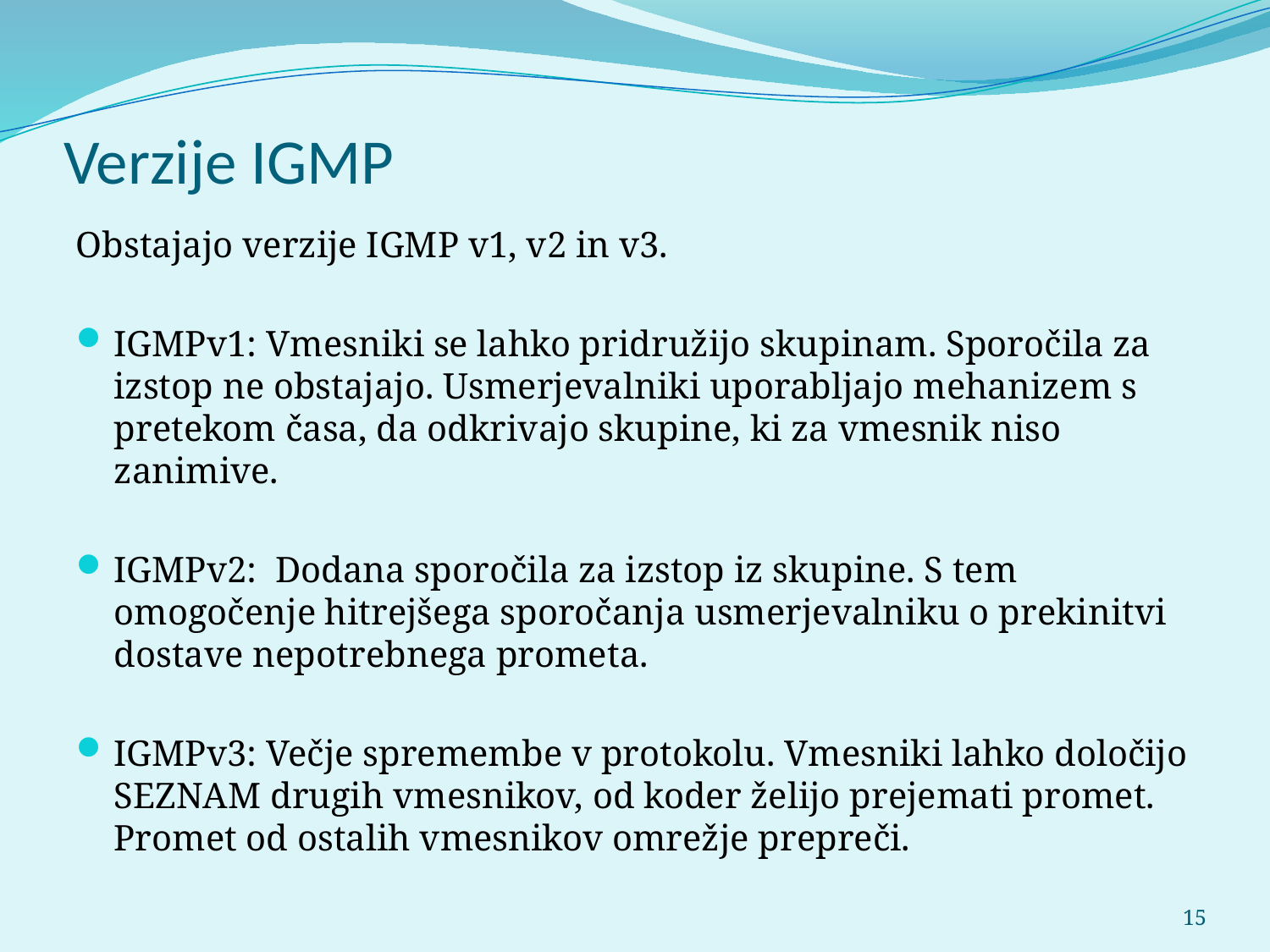

# Verzije IGMP
Obstajajo verzije IGMP v1, v2 in v3.

IGMPv1: Vmesniki se lahko pridružijo skupinam. Sporočila za izstop ne obstajajo. Usmerjevalniki uporabljajo mehanizem s pretekom časa, da odkrivajo skupine, ki za vmesnik niso zanimive.

IGMPv2:  Dodana sporočila za izstop iz skupine. S tem omogočenje hitrejšega sporočanja usmerjevalniku o prekinitvi dostave nepotrebnega prometa.

IGMPv3: Večje spremembe v protokolu. Vmesniki lahko določijo SEZNAM drugih vmesnikov, od koder želijo prejemati promet. Promet od ostalih vmesnikov omrežje prepreči.
15